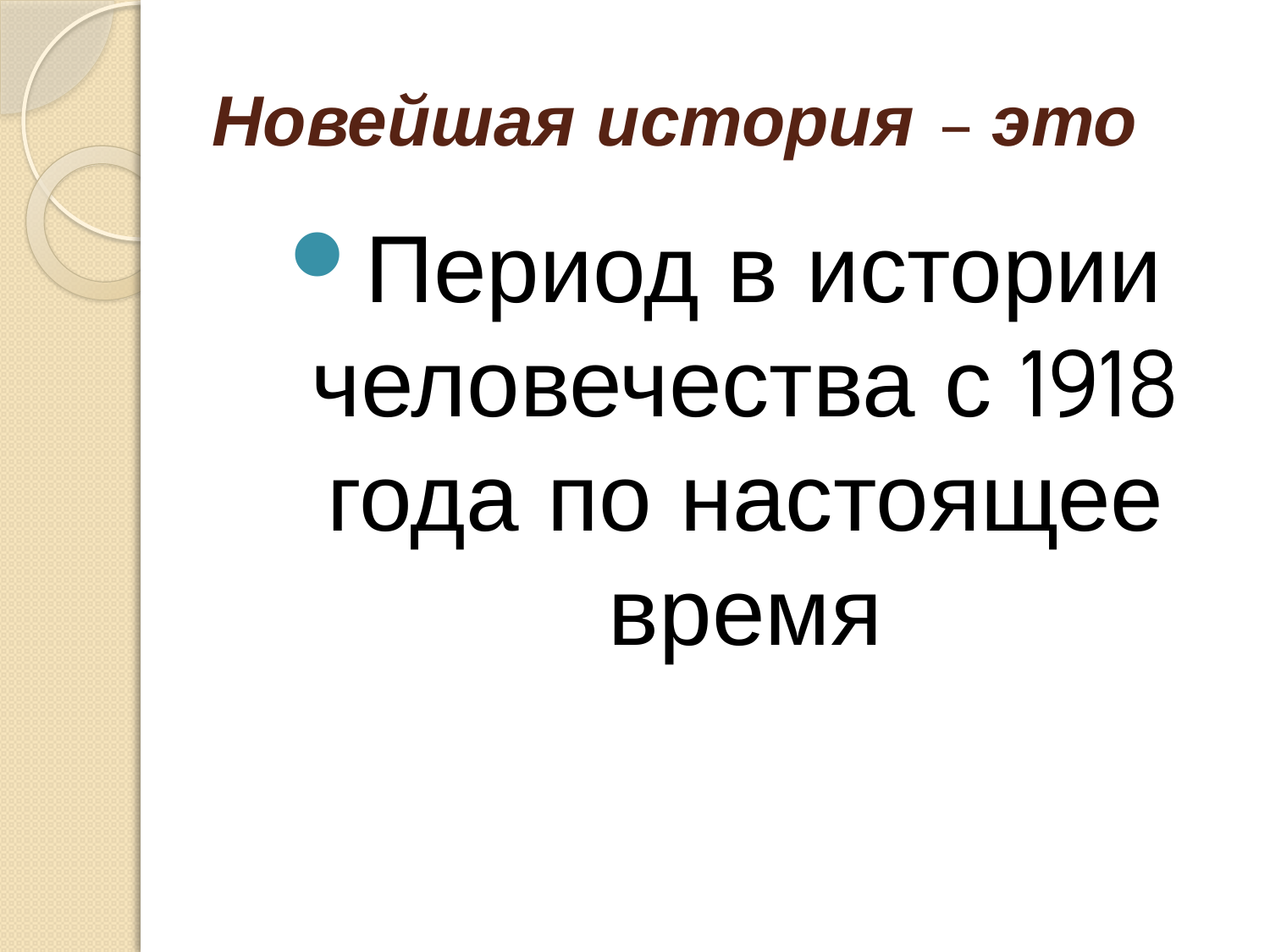

# Новейшая история – это
Период в истории человечества с 1918 года по настоящее время